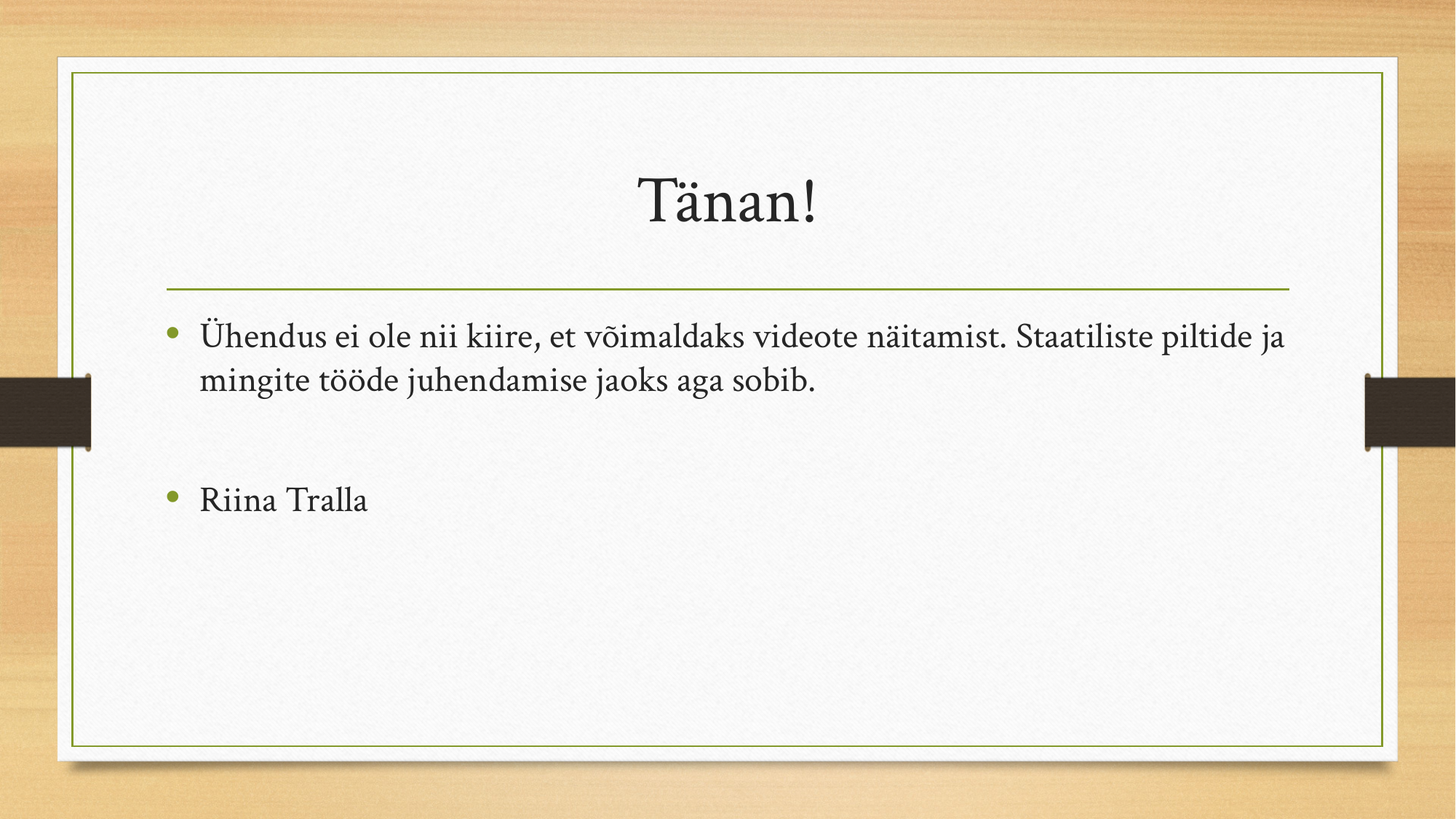

# Tänan!
Ühendus ei ole nii kiire, et võimaldaks videote näitamist. Staatiliste piltide ja mingite tööde juhendamise jaoks aga sobib.

Riina Tralla